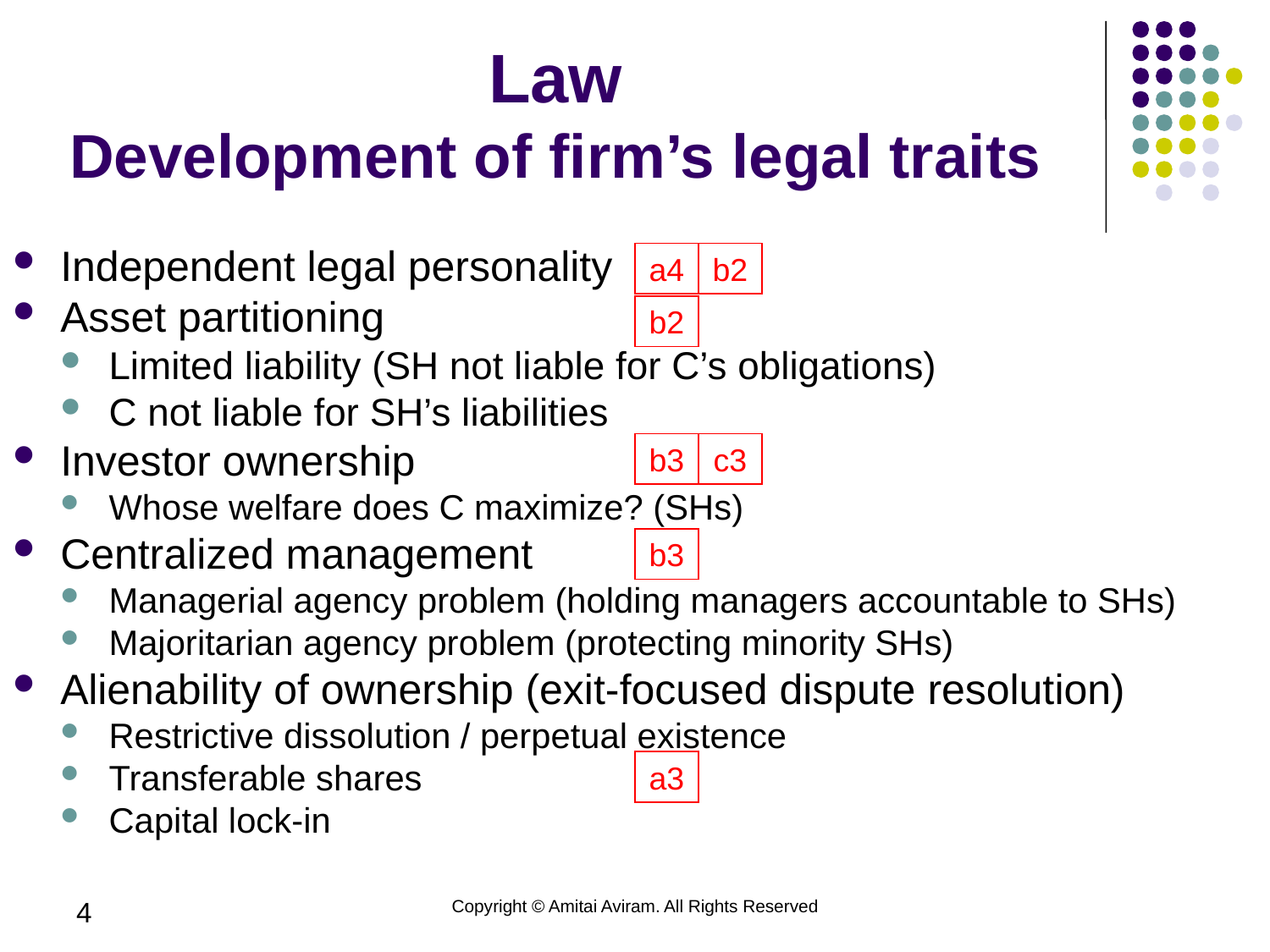

# Law Development of firm’s legal traits
Independent legal personality
Asset partitioning
Limited liability (SH not liable for C’s obligations)
C not liable for SH’s liabilities
Investor ownership
Whose welfare does C maximize? (SHs)
Centralized management
Managerial agency problem (holding managers accountable to SHs)
Majoritarian agency problem (protecting minority SHs)
Alienability of ownership (exit-focused dispute resolution)
Restrictive dissolution / perpetual existence
Transferable shares
Capital lock-in
a4
b2
b2
b3
c3
b3
a3
4
Copyright © Amitai Aviram. All Rights Reserved